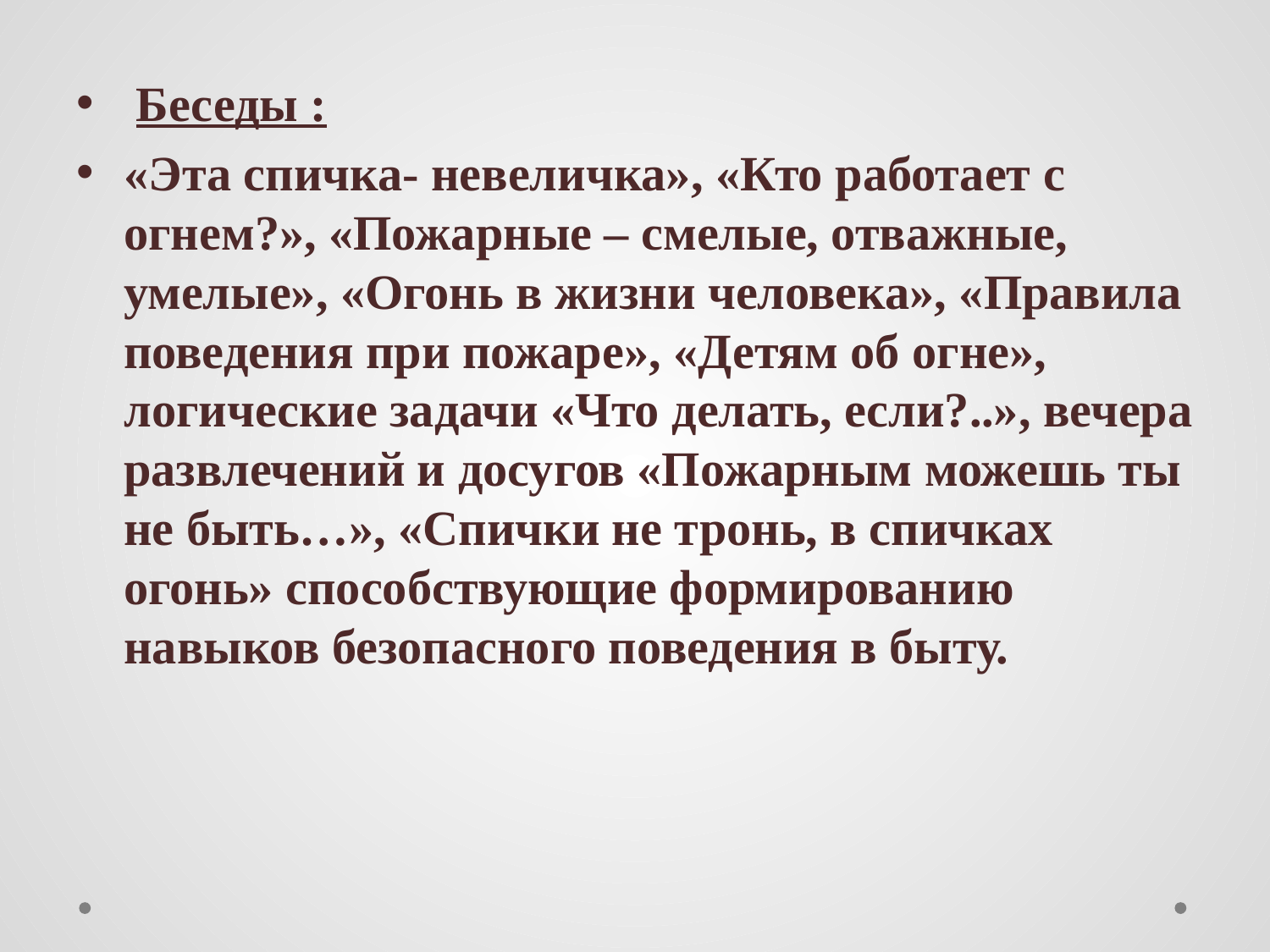

#
 Беседы :
«Эта спичка- невеличка», «Кто работает с огнем?», «Пожарные – смелые, отважные, умелые», «Огонь в жизни человека», «Правила поведения при пожаре», «Детям об огне», логические задачи «Что делать, если?..», вечера развлечений и досугов «Пожарным можешь ты не быть…», «Спички не тронь, в спичках огонь» способствующие формированию навыков безопасного поведения в быту.